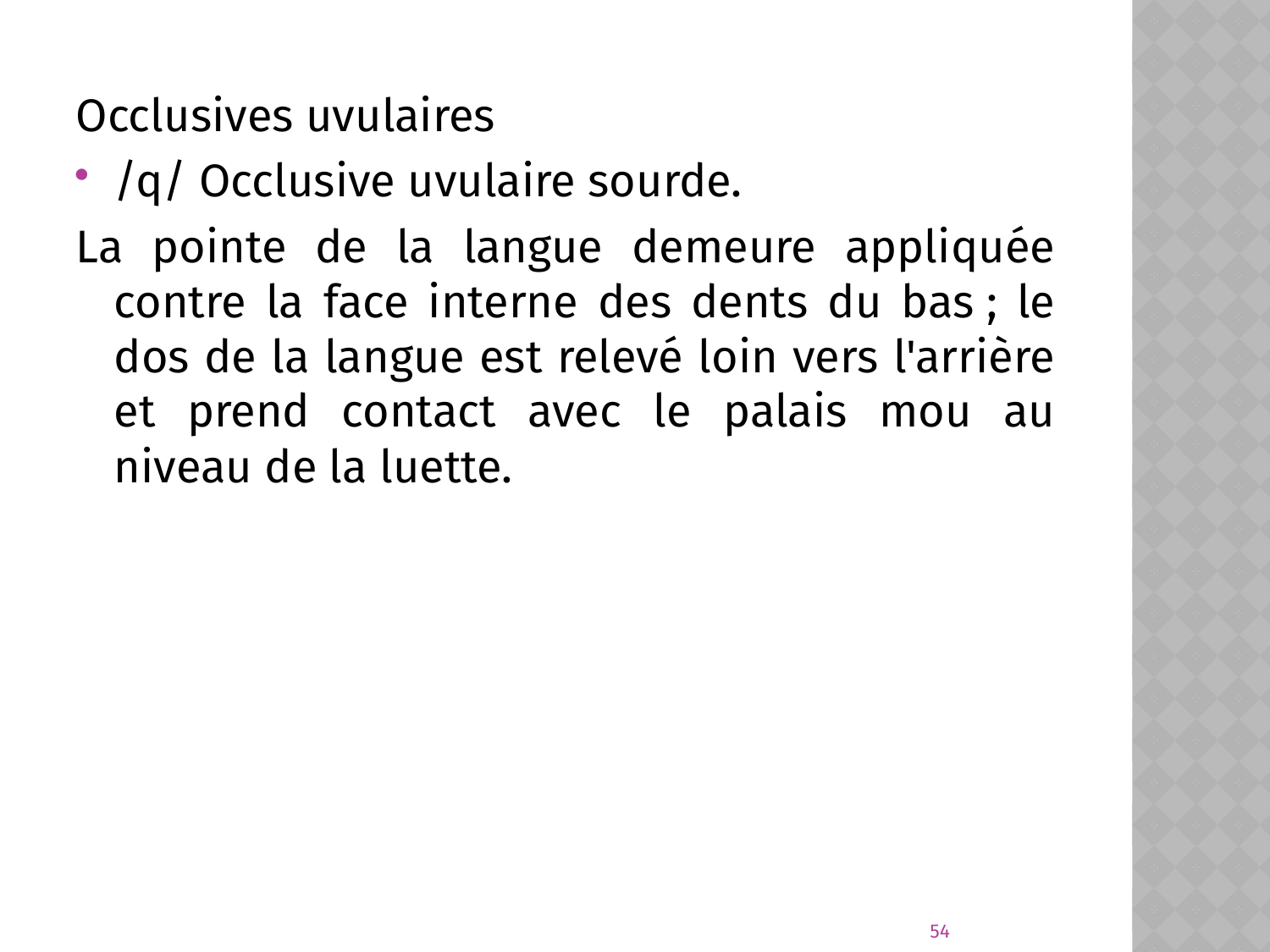

Occlusives uvulaires
/q/ Occlusive uvulaire sourde.
La pointe de la langue demeure appliquée contre la face interne des dents du bas ; le dos de la langue est relevé loin vers l'arrière et prend contact avec le palais mou au niveau de la luette.

54